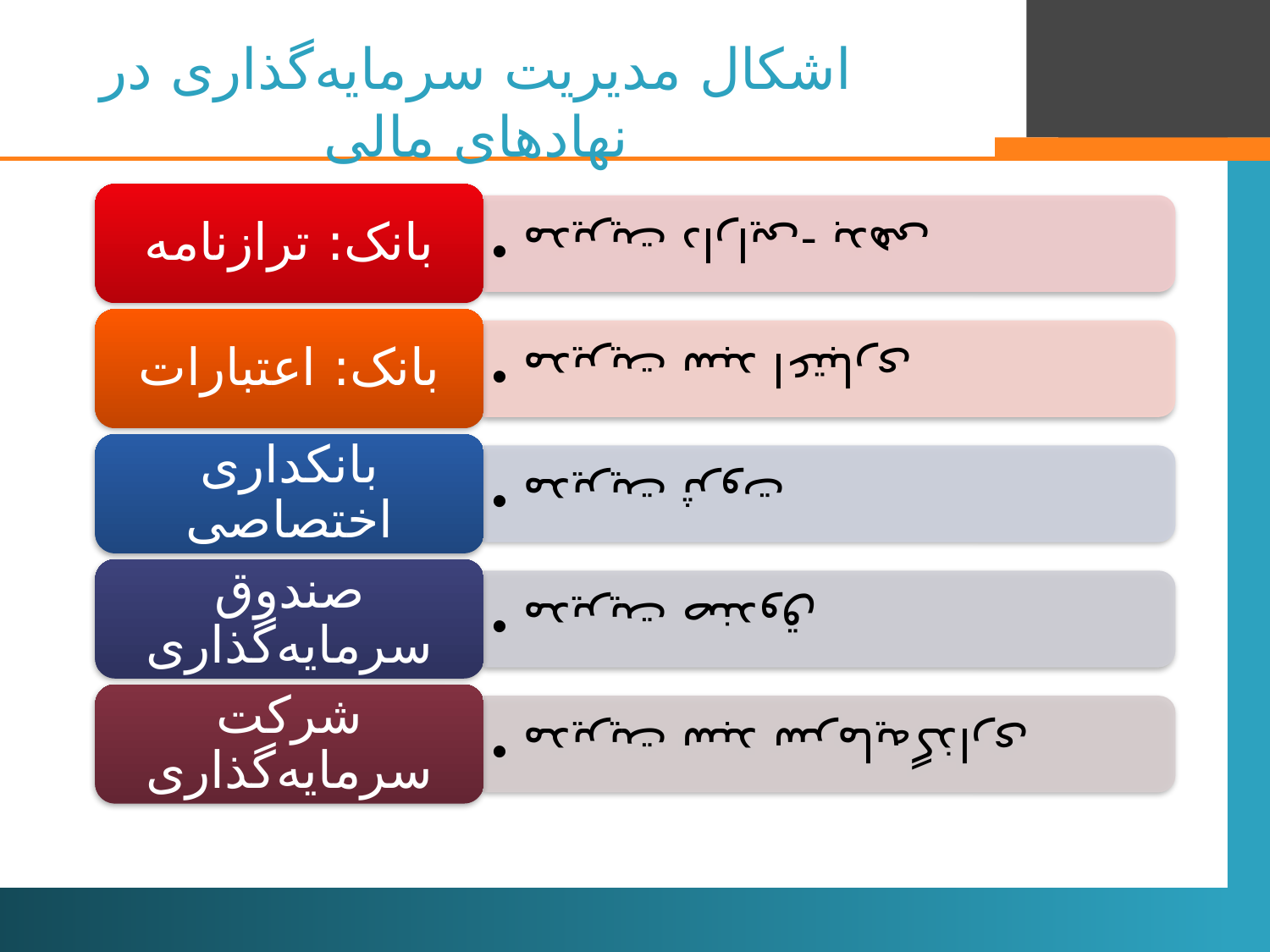

# اشکال مدیریت سرمایه‌گذاری در نهادهای مالی
مدیریت دارایی- بدهی
بانک: ترازنامه
مدیریت سبد اعتباری
بانک: اعتبارات
مدیریت ثروت
بانکداری اختصاصی
مدیریت صندوق
صندوق سرمایه‌گذاری
مدیریت سبد سرمایه‌گذاری
شرکت‌ سرمایه‌گذاری